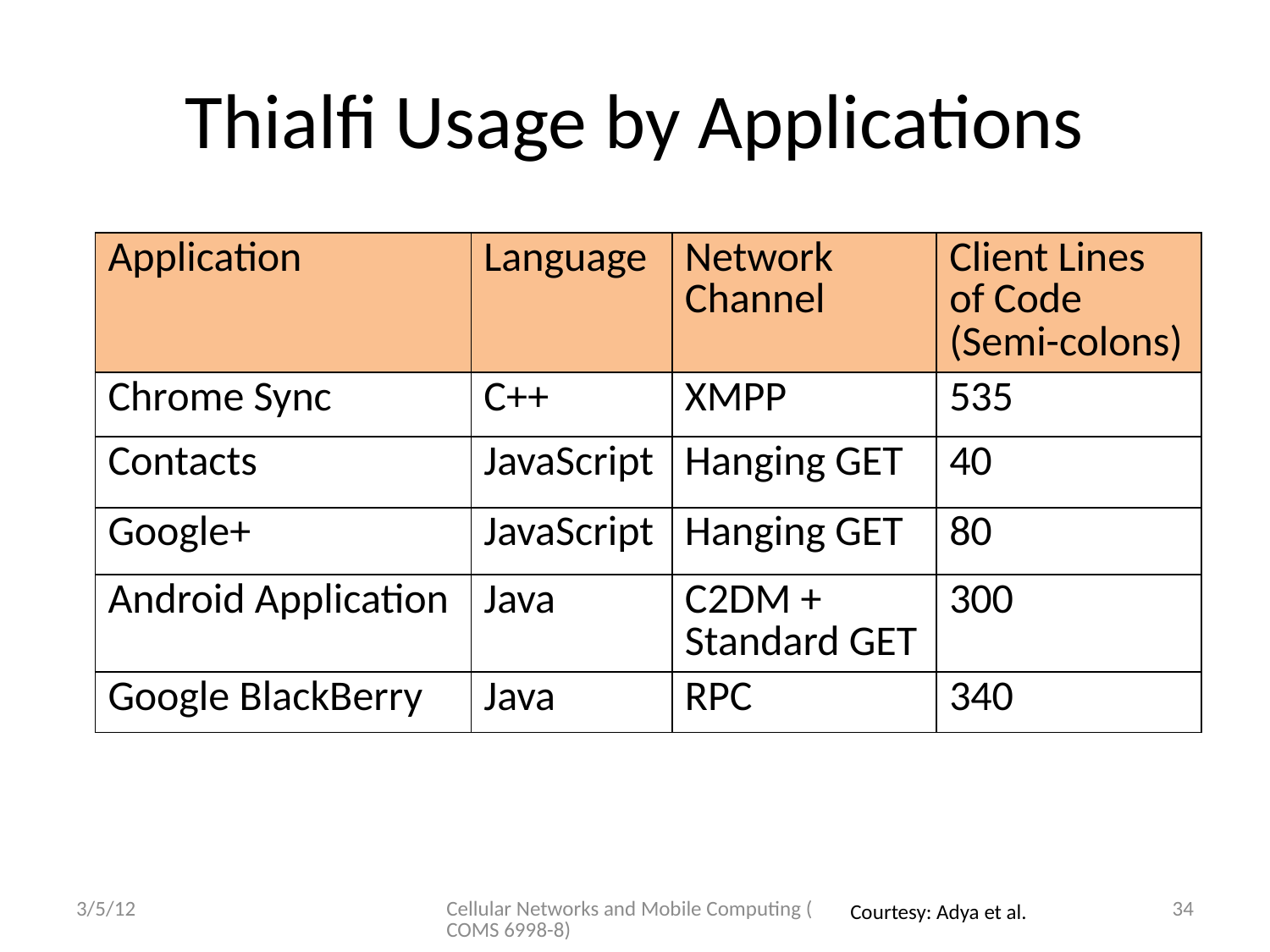

# Thialfi Usage by Applications
| Application | Language | Network Channel | Client Lines of Code (Semi-colons) |
| --- | --- | --- | --- |
| Chrome Sync | C++ | XMPP | 535 |
| Contacts | JavaScript | Hanging GET | 40 |
| Google+ | JavaScript | Hanging GET | 80 |
| Android Application | Java | C2DM + Standard GET | 300 |
| Google BlackBerry | Java | RPC | 340 |
3/5/12
Cellular Networks and Mobile Computing (COMS 6998-8)
34
Courtesy: Adya et al.